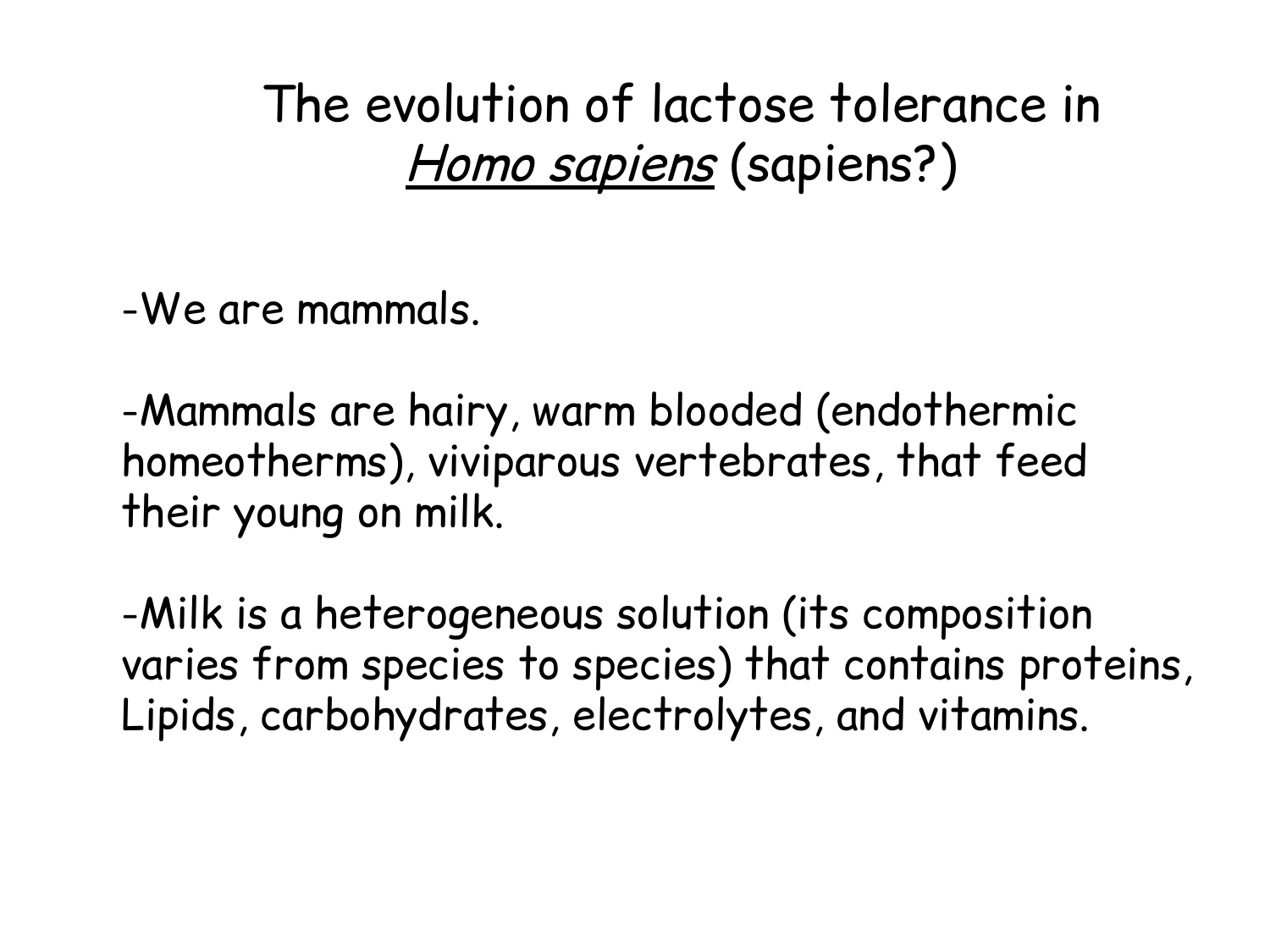

The evolution of lactose tolerance in
Homo sapiens (sapiens?)
-We are mammals.

-Mammals are hairy, warm blooded (endothermic
homeotherms), viviparous vertebrates, that feed
their young on milk.

-Milk is a heterogeneous solution (its composition
varies from species to species) that contains proteins,
Lipids, carbohydrates, electrolytes, and vitamins.